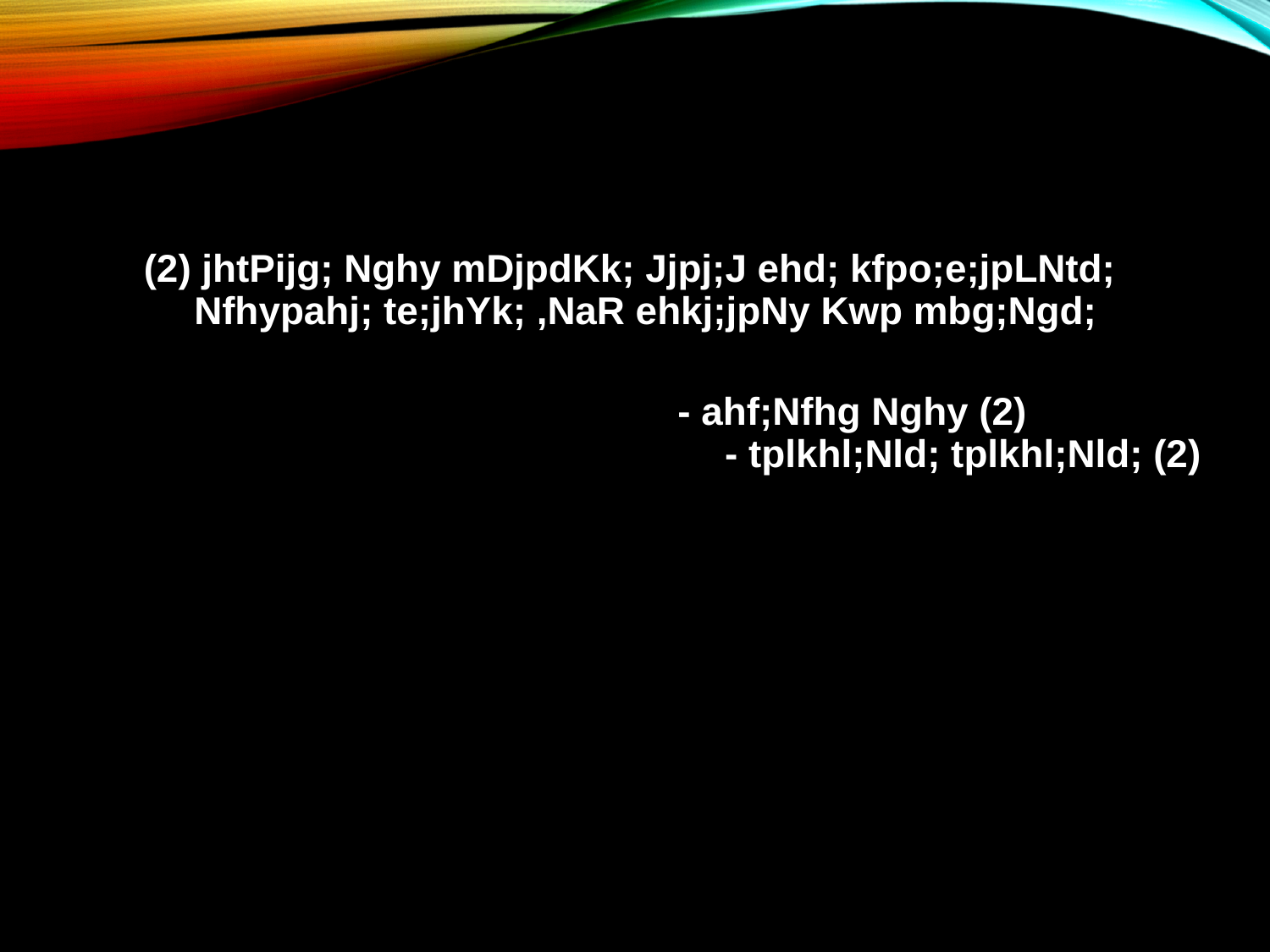

(2) jhtPijg; Nghy mDjpdKk; Jjpj;J ehd; kfpo;e;jpLNtd;
Nfhypahj; te;jhYk; ,NaR ehkj;jpNy Kwp mbg;Ngd;
			   - ahf;Nfhg Nghy (2)
					- tplkhl;Nld; tplkhl;Nld; (2)